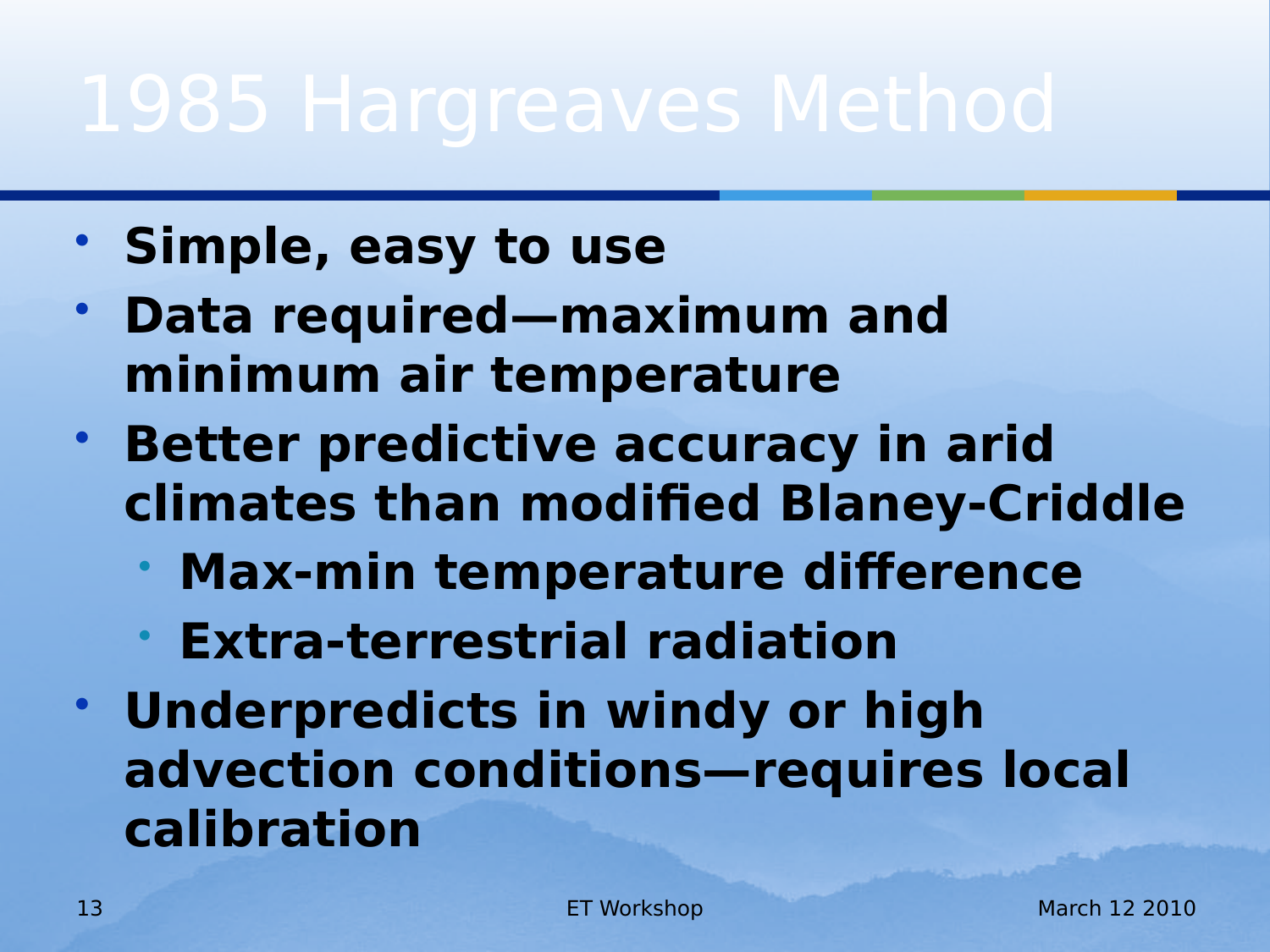

# 1985 Hargreaves Method
Simple, easy to use
Data required—maximum and minimum air temperature
Better predictive accuracy in arid climates than modified Blaney-Criddle
Max-min temperature difference
Extra-terrestrial radiation
Underpredicts in windy or high advection conditions—requires local calibration

13
ET Workshop
March 12 2010